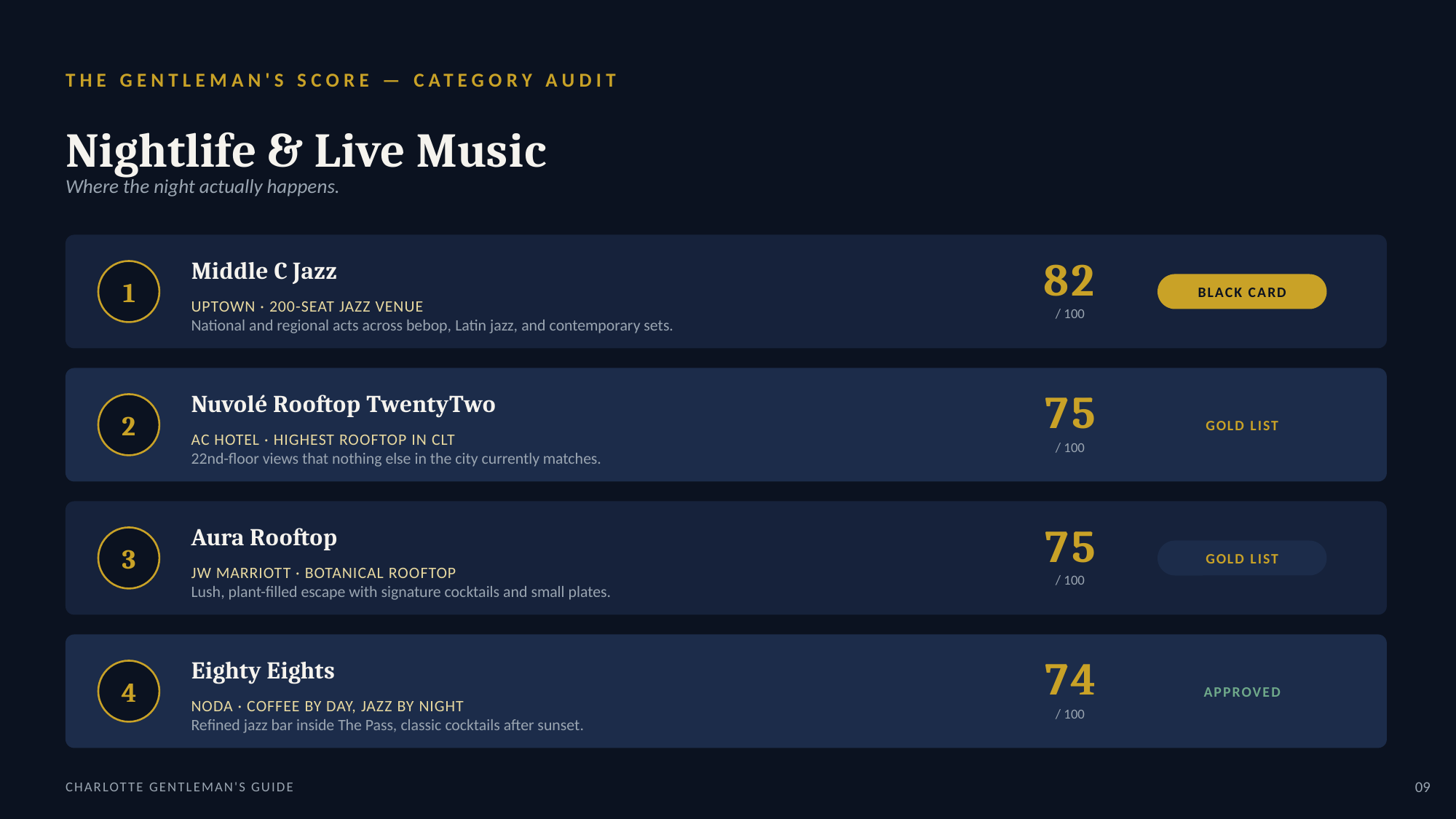

THE GENTLEMAN'S SCORE — CATEGORY AUDIT
Nightlife & Live Music
Where the night actually happens.

82
Middle C Jazz

1

BLACK CARD
UPTOWN · 200-SEAT JAZZ VENUE
/ 100
National and regional acts across bebop, Latin jazz, and contemporary sets.

75
Nuvolé Rooftop TwentyTwo

2

GOLD LIST
AC HOTEL · HIGHEST ROOFTOP IN CLT
/ 100
22nd-floor views that nothing else in the city currently matches.

75
Aura Rooftop

3

GOLD LIST
JW MARRIOTT · BOTANICAL ROOFTOP
/ 100
Lush, plant-filled escape with signature cocktails and small plates.

74
Eighty Eights

4

APPROVED
NODA · COFFEE BY DAY, JAZZ BY NIGHT
/ 100
Refined jazz bar inside The Pass, classic cocktails after sunset.
CHARLOTTE GENTLEMAN'S GUIDE
09